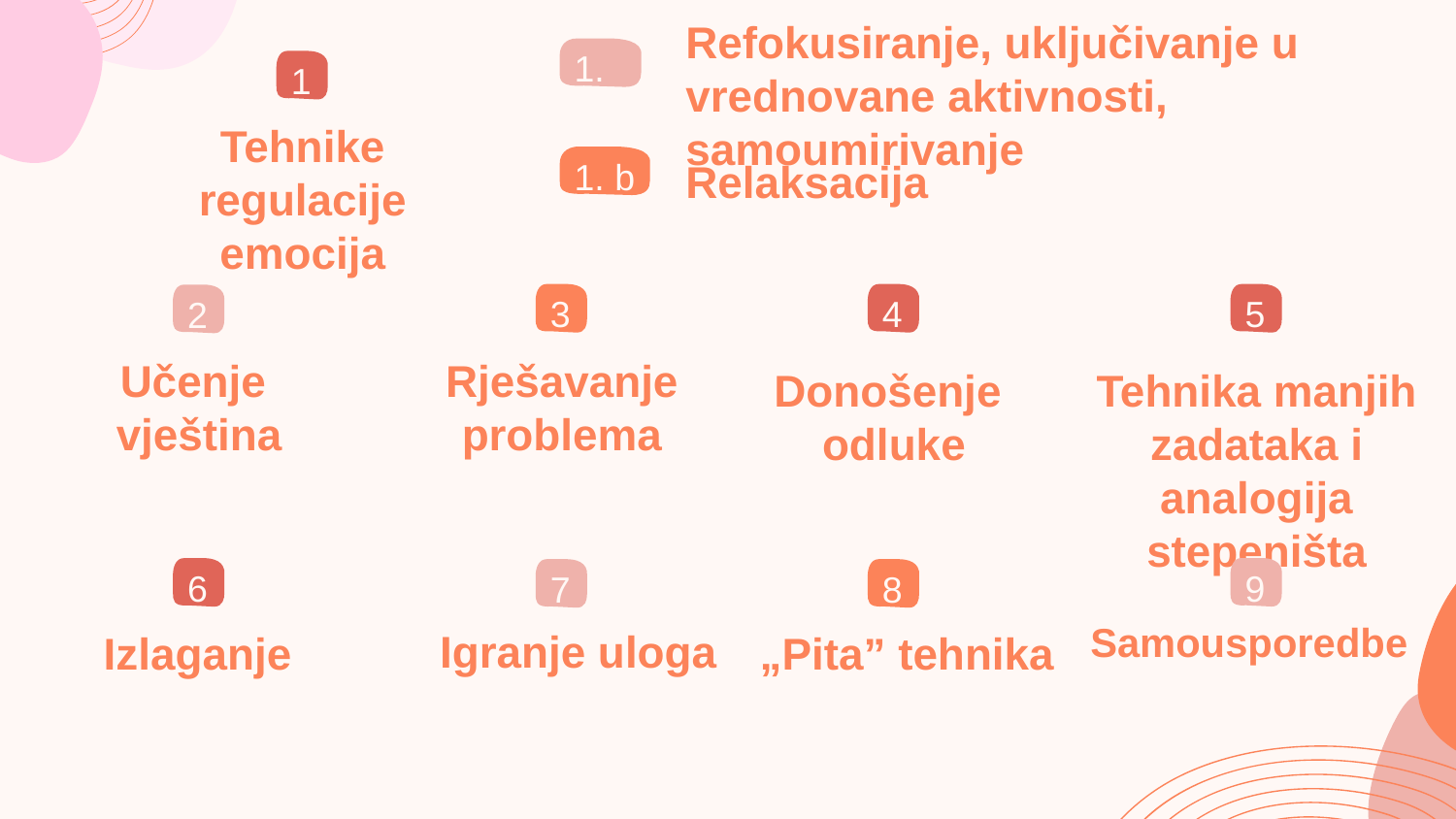

Refokusiranje, uključivanje u vrednovane aktivnosti, samoumirivanje
1. a
1
Tehnike regulacije emocija
Relaksacija
1. b
3
4
5
2
Učenje
vještina
Rješavanje problema
Donošenje
odluke
Tehnika manjih zadataka i analogija stepeništa
9
6
7
8
Samousporedbe
Igranje uloga
„Pita” tehnika
Izlaganje